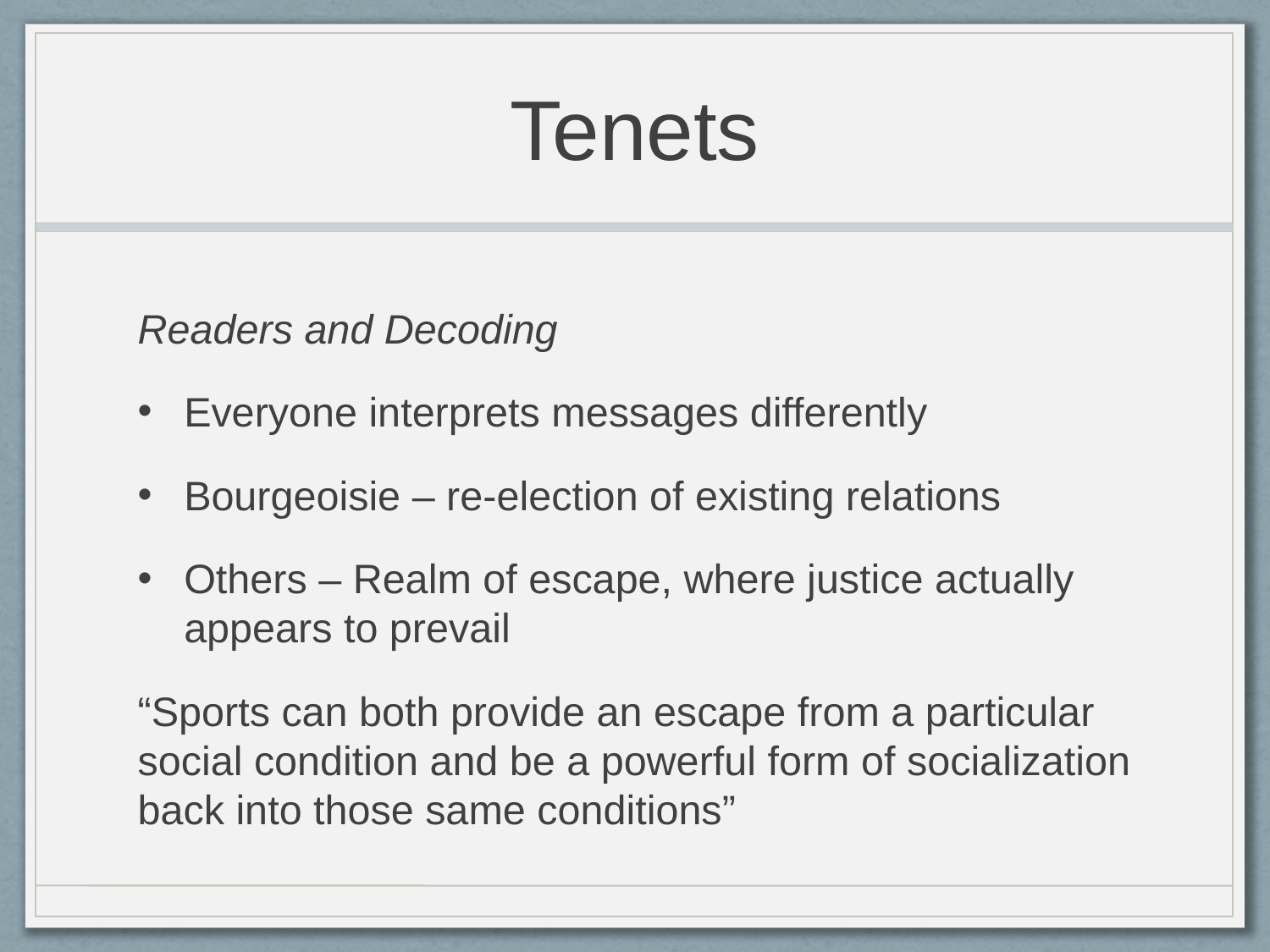

# Tenets
Readers and Decoding
Everyone interprets messages differently
Bourgeoisie – re-election of existing relations
Others – Realm of escape, where justice actually appears to prevail
“Sports can both provide an escape from a particular social condition and be a powerful form of socialization back into those same conditions”